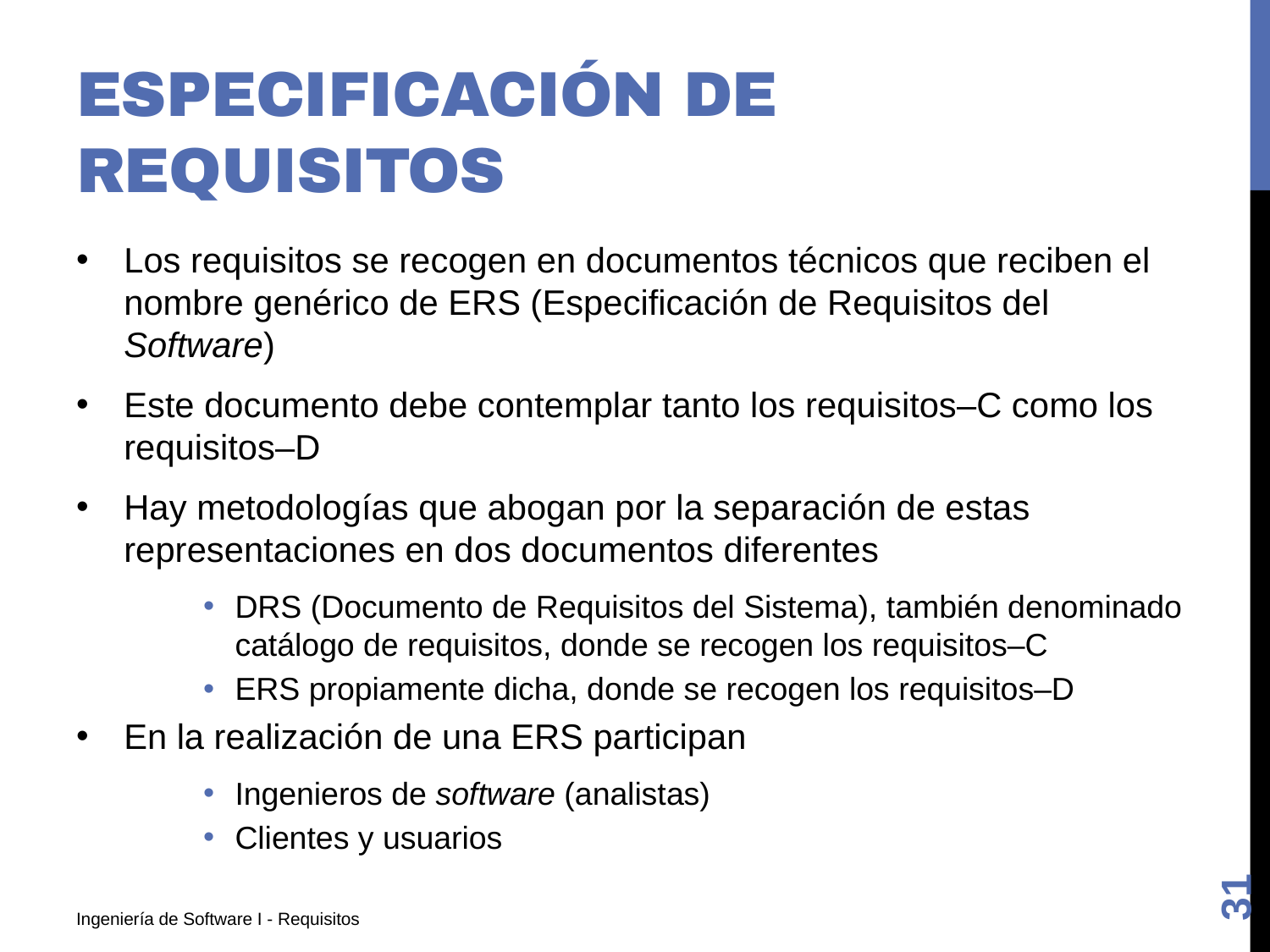

# ESPECIFICACIÓN DE REQUISITOS
Los requisitos se recogen en documentos técnicos que reciben el nombre genérico de ERS (Especificación de Requisitos del Software)
Este documento debe contemplar tanto los requisitos–C como los requisitos–D
Hay metodologías que abogan por la separación de estas representaciones en dos documentos diferentes
DRS (Documento de Requisitos del Sistema), también denominado catálogo de requisitos, donde se recogen los requisitos–C
ERS propiamente dicha, donde se recogen los requisitos–D
En la realización de una ERS participan
Ingenieros de software (analistas)
Clientes y usuarios

31
Ingeniería de Software I - Requisitos